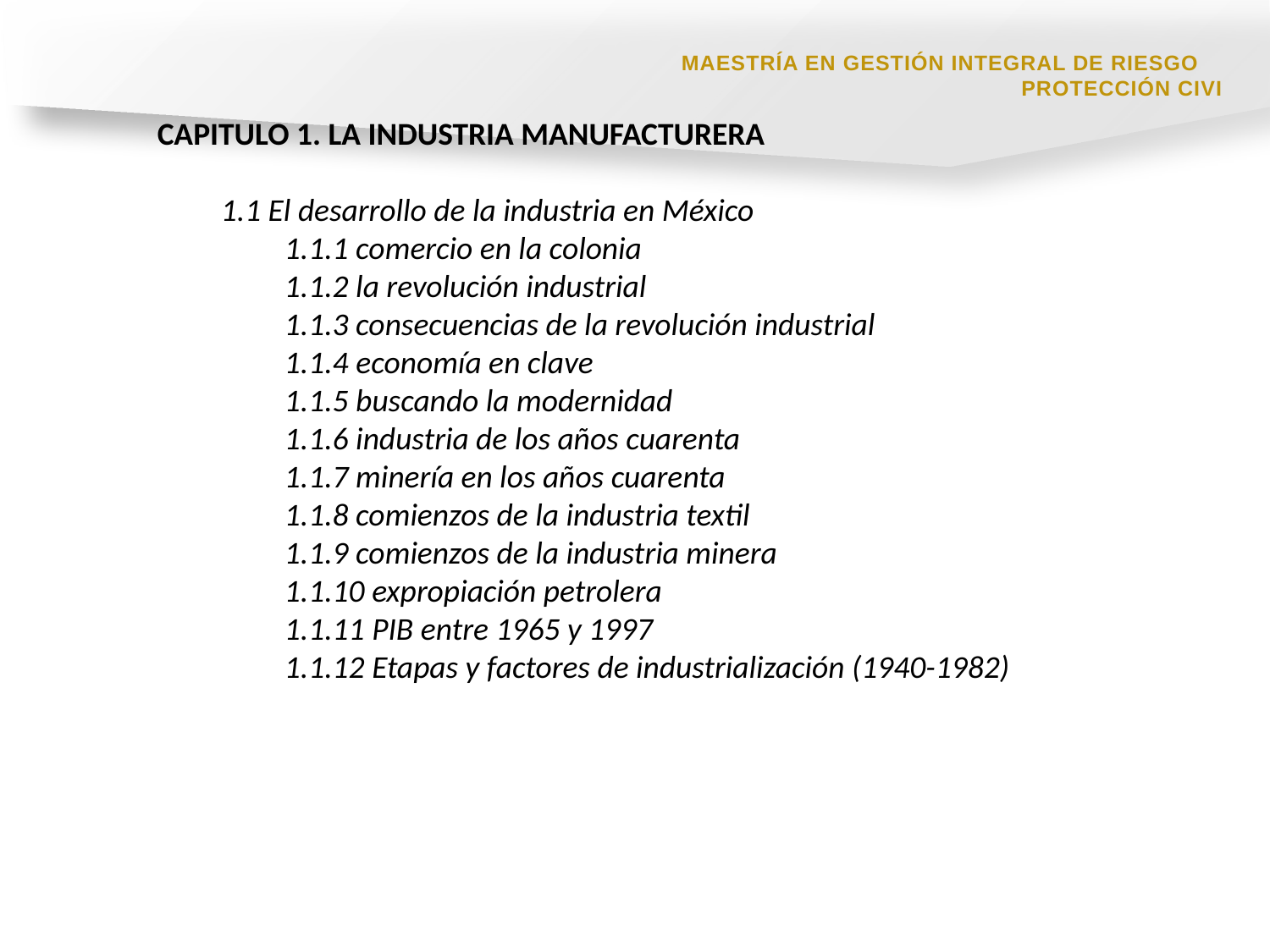

MAESTRÍA EN GESTIÓN INTEGRAL DE RIESGOS Y PROTECCIÓN CIVIL

CAPITULO 1. LA INDUSTRIA MANUFACTURERA

1.1 El desarrollo de la industria en México
1.1.1 comercio en la colonia
1.1.2 la revolución industrial
1.1.3 consecuencias de la revolución industrial
1.1.4 economía en clave
1.1.5 buscando la modernidad
1.1.6 industria de los años cuarenta
1.1.7 minería en los años cuarenta
1.1.8 comienzos de la industria textil
1.1.9 comienzos de la industria minera
1.1.10 expropiación petrolera
1.1.11 PIB entre 1965 y 1997
1.1.12 Etapas y factores de industrialización (1940-1982)